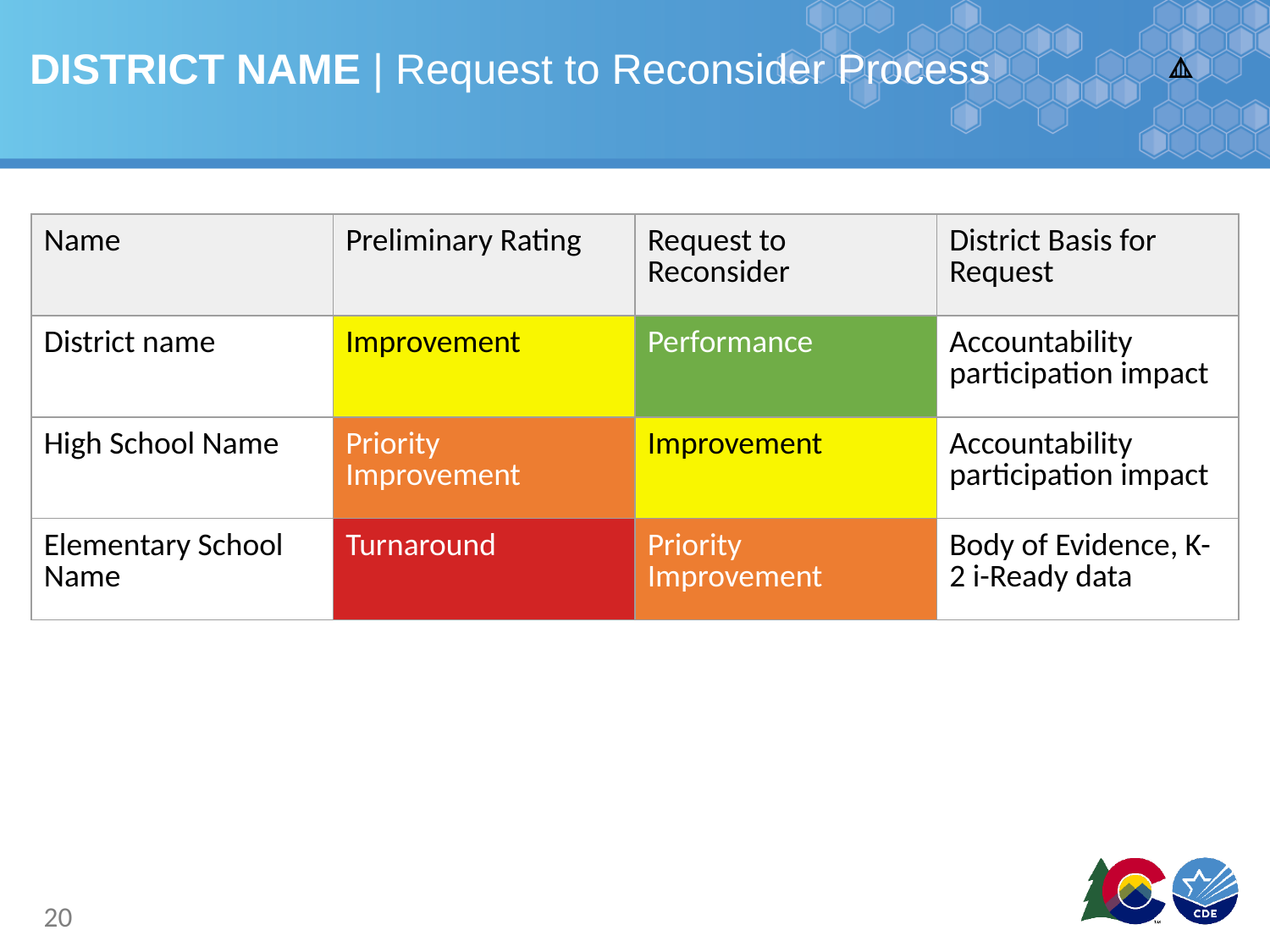

🔼
# DISTRICT NAME | Request to Reconsider Process
| Name | Preliminary Rating | Request to Reconsider | District Basis for Request |
| --- | --- | --- | --- |
| District name | Improvement | Performance | Accountability participation impact |
| High School Name | Priority Improvement | Improvement | Accountability participation impact |
| Elementary School Name | Turnaround | Priority Improvement | Body of Evidence, K-2 i-Ready data |
20